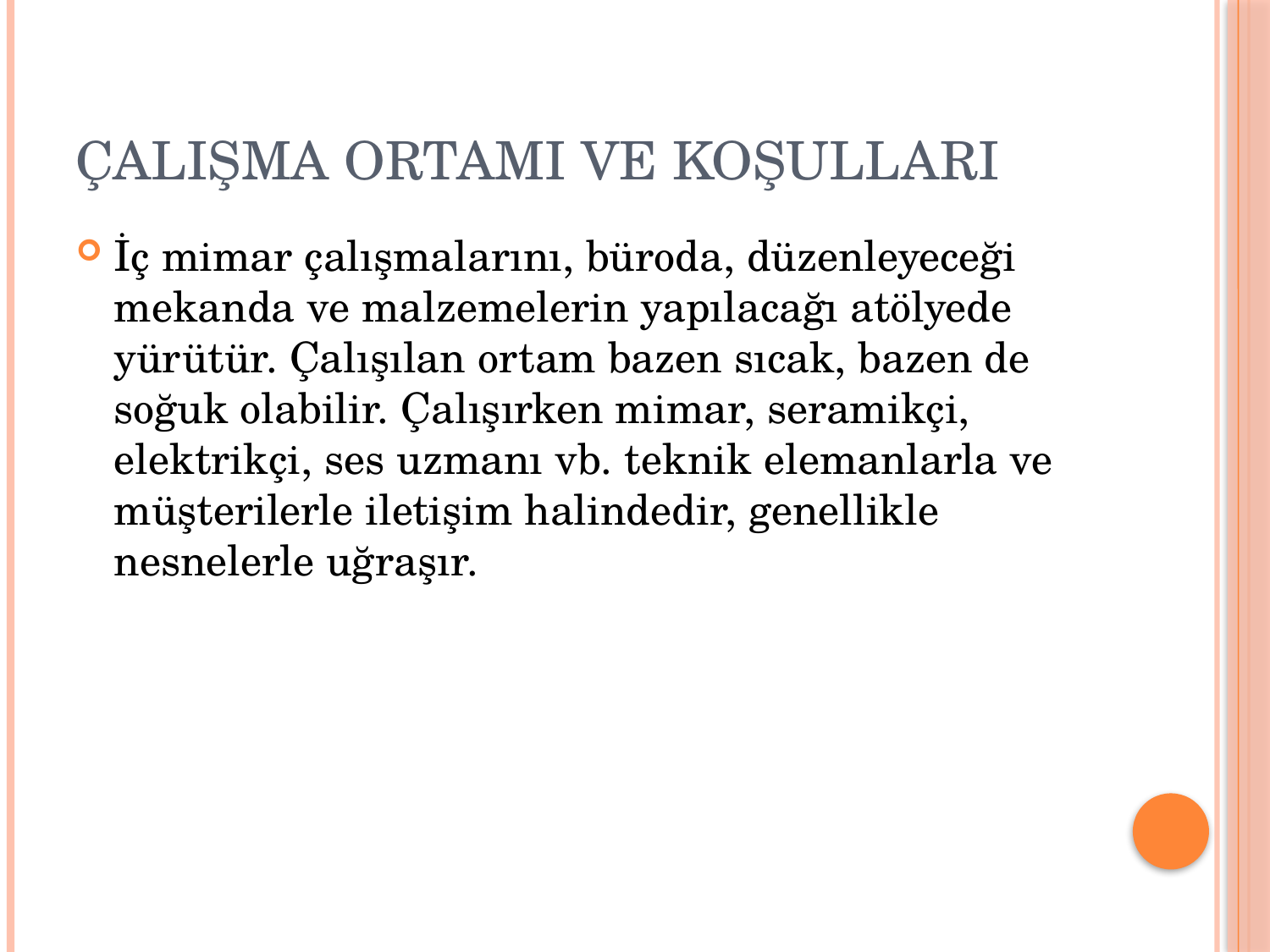

# ÇALIŞMA ORTAMI VE KOŞULLARI
İç mimar çalışmalarını, büroda, düzenleyeceği mekanda ve malzemelerin yapılacağı atölyede yürütür. Çalışılan ortam bazen sıcak, bazen de soğuk olabilir. Çalışırken mimar, seramikçi, elektrikçi, ses uzmanı vb. teknik elemanlarla ve müşterilerle iletişim halindedir, genellikle nesnelerle uğraşır.